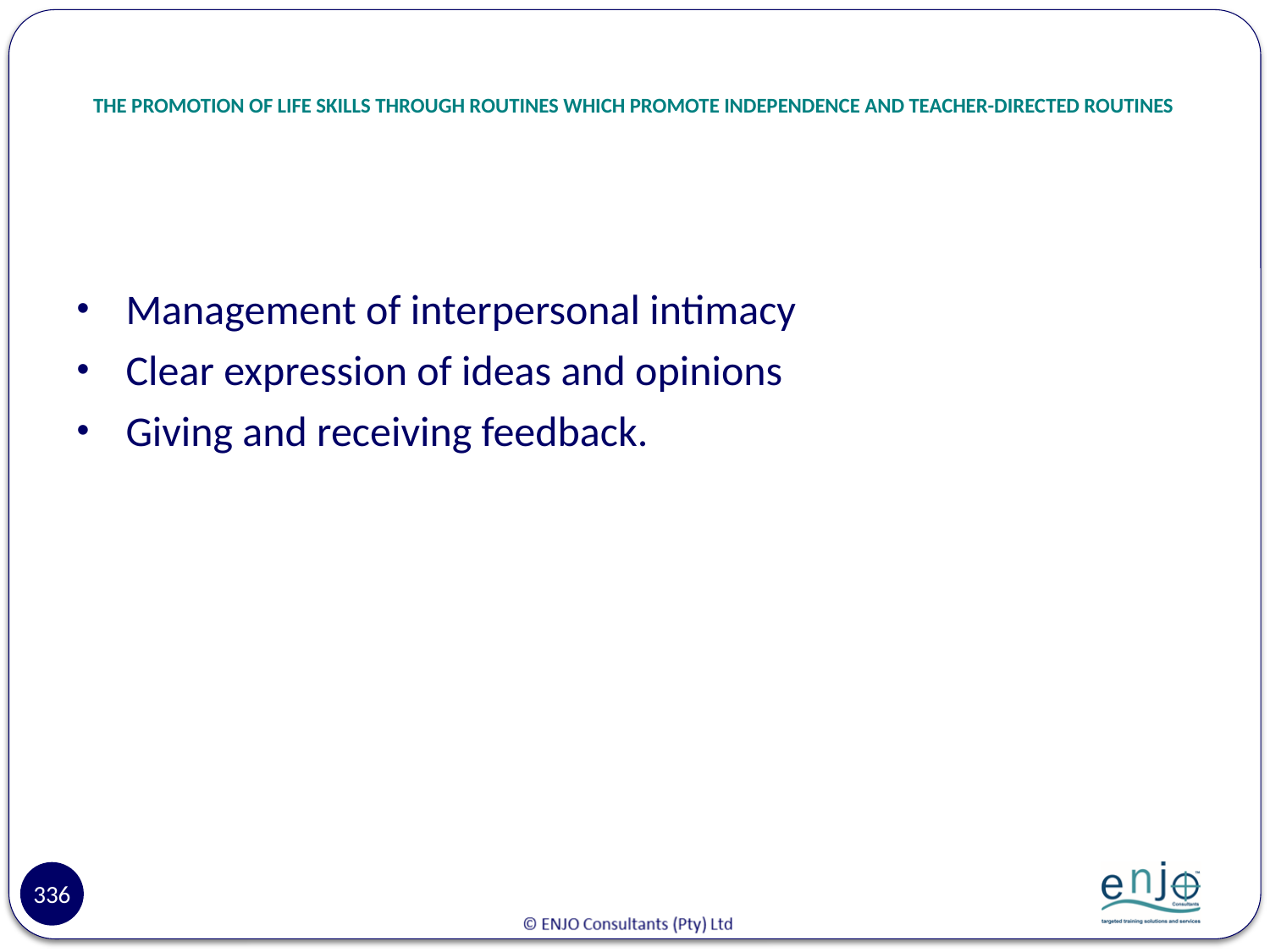

# THE PROMOTION OF LIFE SKILLS THROUGH ROUTINES WHICH PROMOTE INDEPENDENCE AND TEACHER-DIRECTED ROUTINES
Management of interpersonal intimacy
Clear expression of ideas and opinions
Giving and receiving feedback.

336